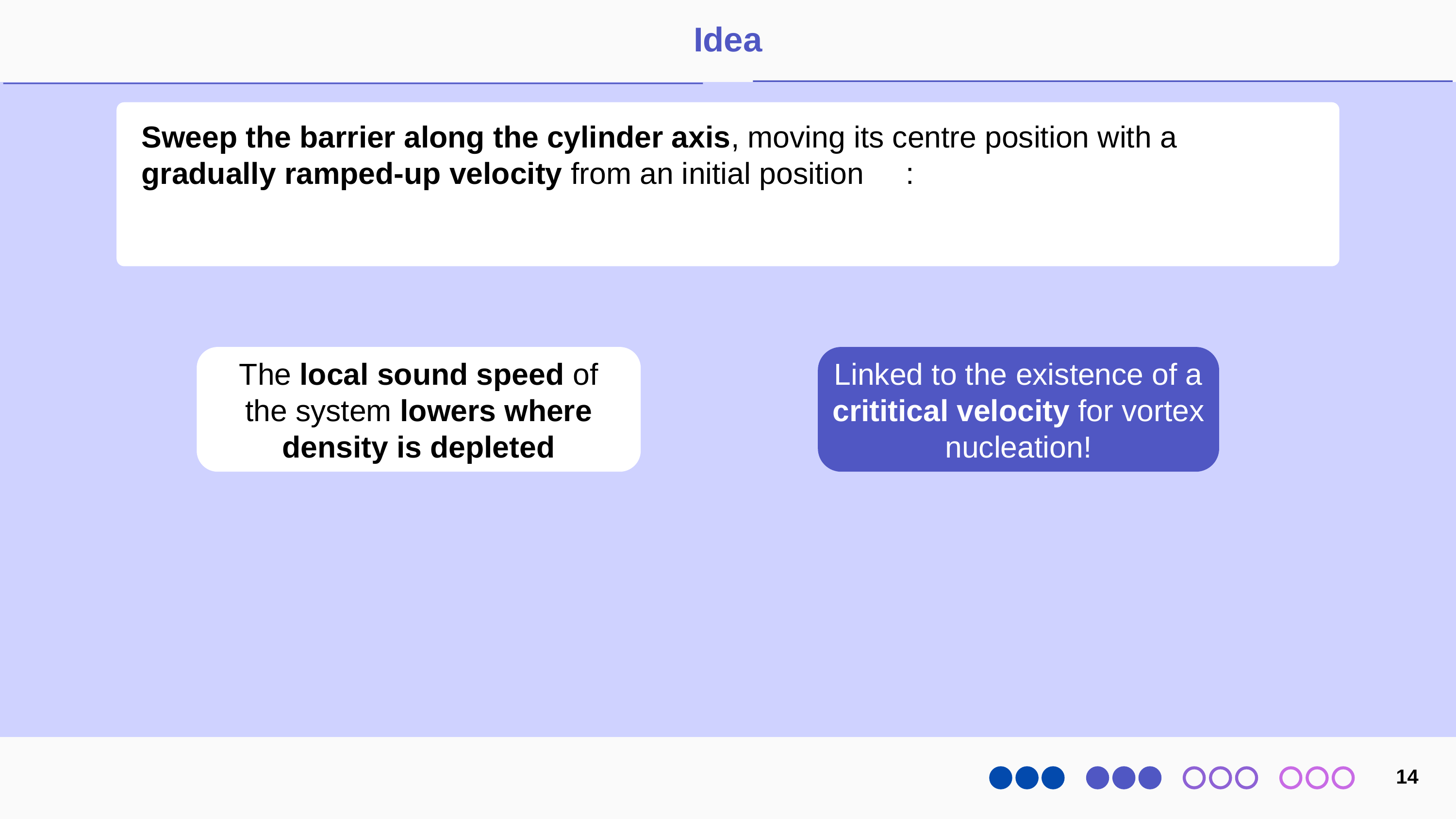

Idea

Sweep the barrier along the cylinder axis, moving its centre position with a gradually ramped-up velocity from an initial position     :

The local sound speed of the system lowers where density is depleted

Linked to the existence of a crititical velocity for vortex nucleation!

14